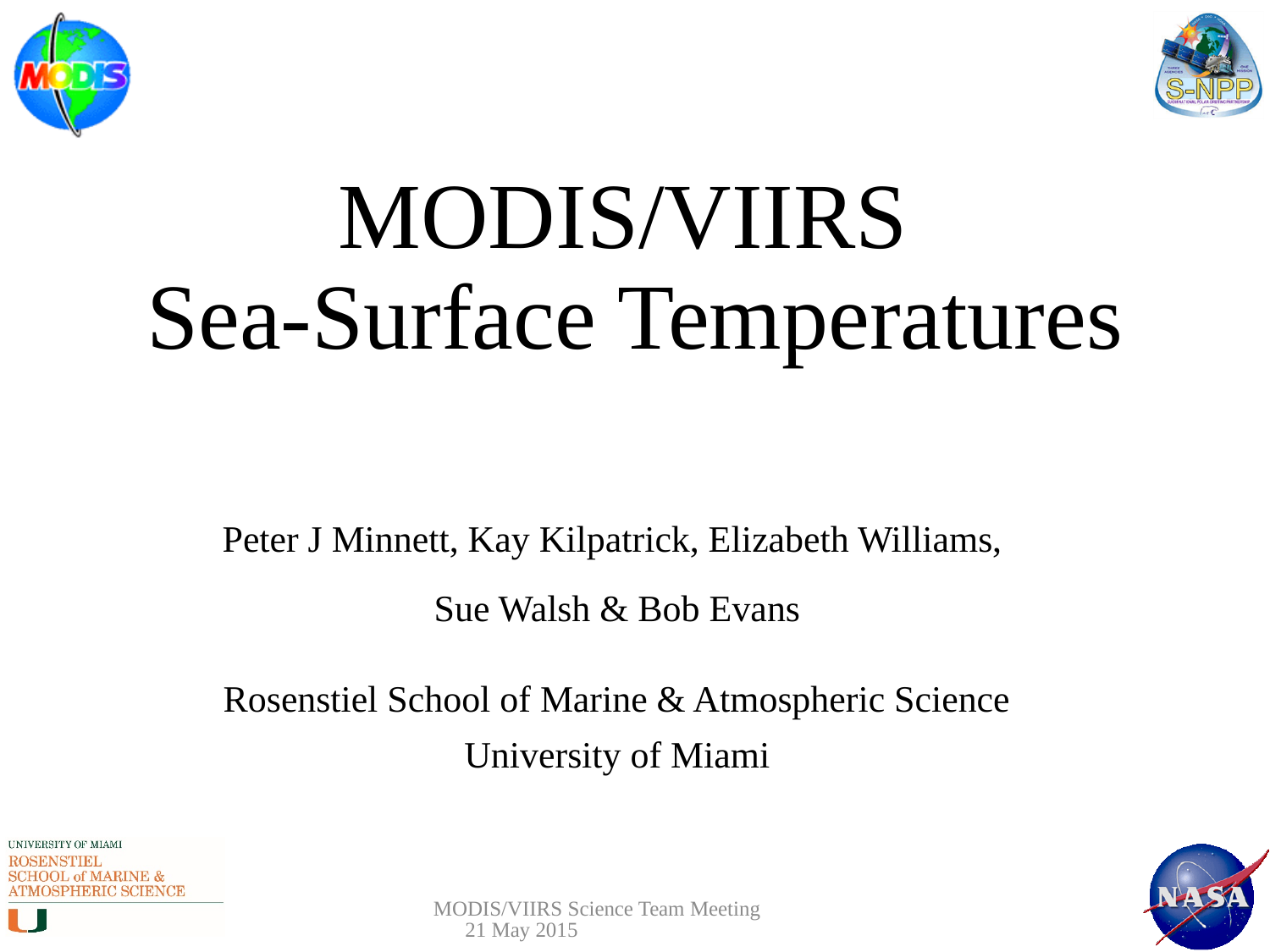

# MODIS/VIIRS Sea-Surface Temperatures
Peter J Minnett, Kay Kilpatrick, Elizabeth Williams,
Sue Walsh & Bob Evans

Rosenstiel School of Marine & Atmospheric Science
University of Miami
MODIS/VIIRS Science Team Meeting                    21 May 2015